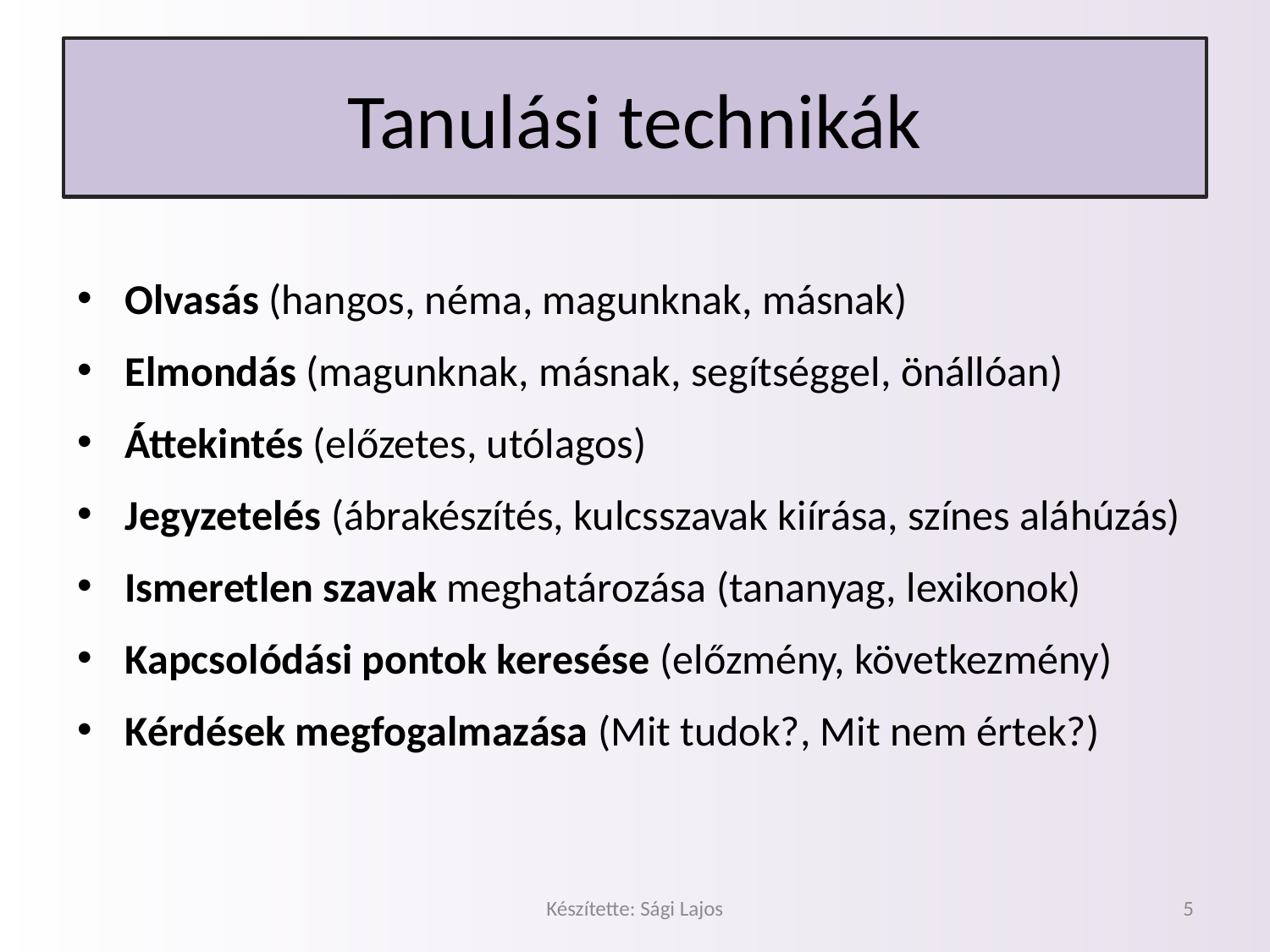

# Tanulási technikák
Olvasás (hangos, néma, magunknak, másnak)
Elmondás (magunknak, másnak, segítséggel, önállóan)
Áttekintés (előzetes, utólagos)
Jegyzetelés (ábrakészítés, kulcsszavak kiírása, színes aláhúzás)
Ismeretlen szavak meghatározása (tananyag, lexikonok)
Kapcsolódási pontok keresése (előzmény, következmény)
Kérdések megfogalmazása (Mit tudok?, Mit nem értek?)
Készítette: Sági Lajos
5